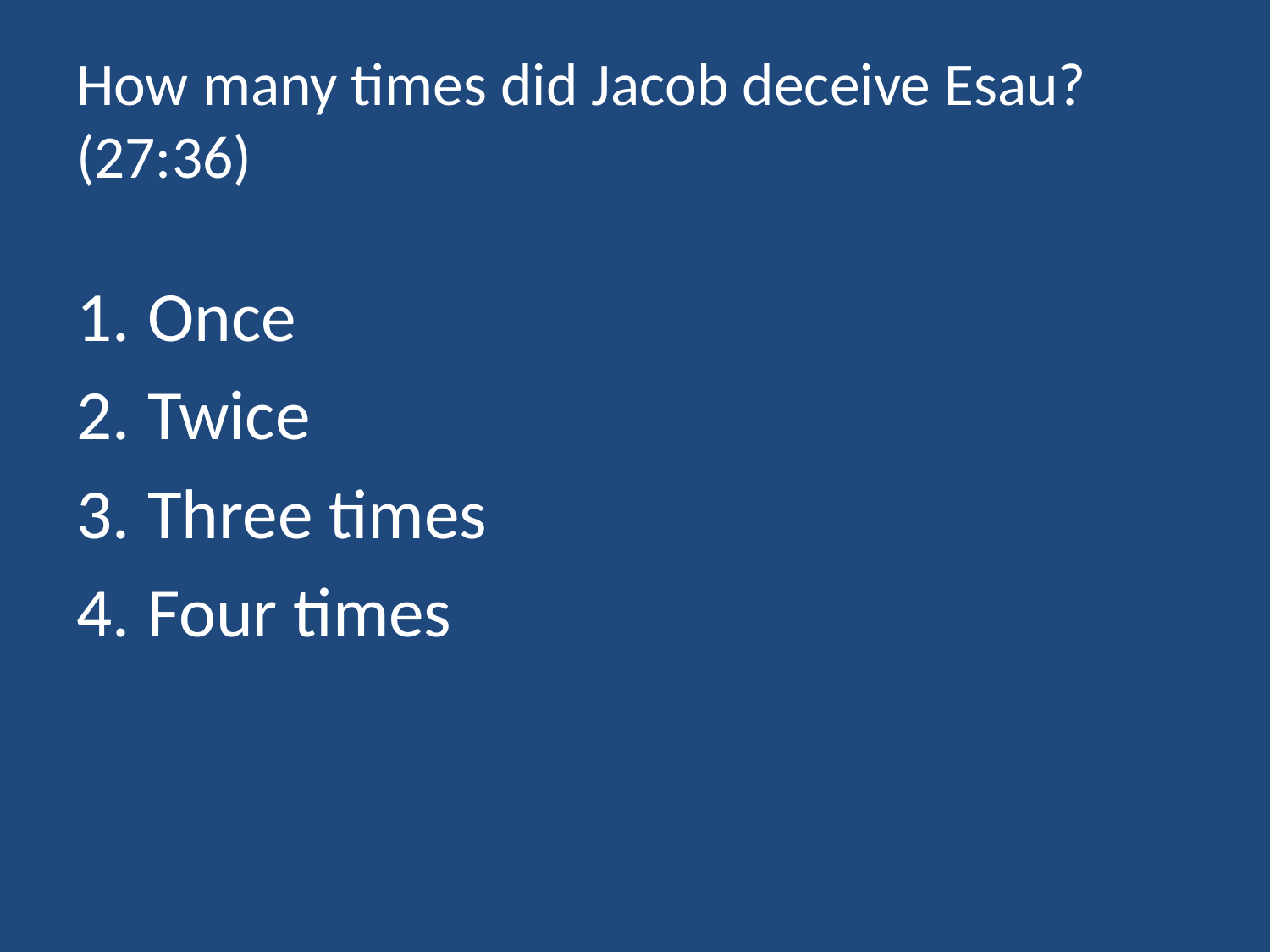

# How many times did Jacob deceive Esau?  (27:36)
Once
Twice
Three times
Four times